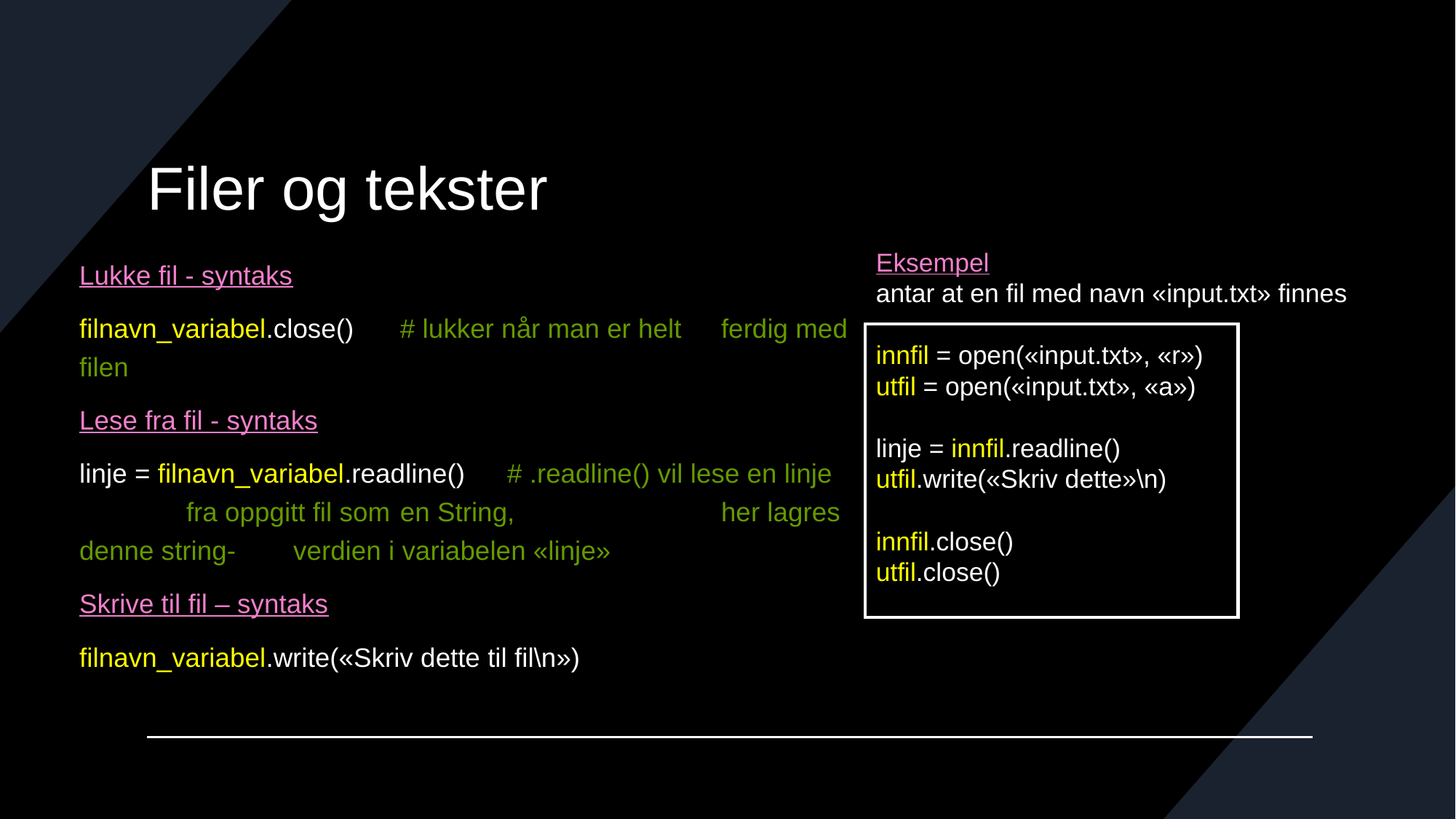

# Filer og tekster
Eksempel
antar at en fil med navn «input.txt» finnes

innfil = open(«input.txt», «r»)
utfil = open(«input.txt», «a»)

linje = innfil.readline()
utfil.write(«Skriv dette»\n)

innfil.close()
utfil.close()

Lukke fil - syntaks
filnavn_variabel.close()		# lukker når man er helt 					ferdig med filen
Lese fra fil - syntaks
linje = filnavn_variabel.readline()	# .readline() vil lese en linje 				fra oppgitt fil som 	en String, 				her lagres denne string-					verdien i variabelen «linje»
Skrive til fil – syntaks
filnavn_variabel.write(«Skriv dette til fil\n»)